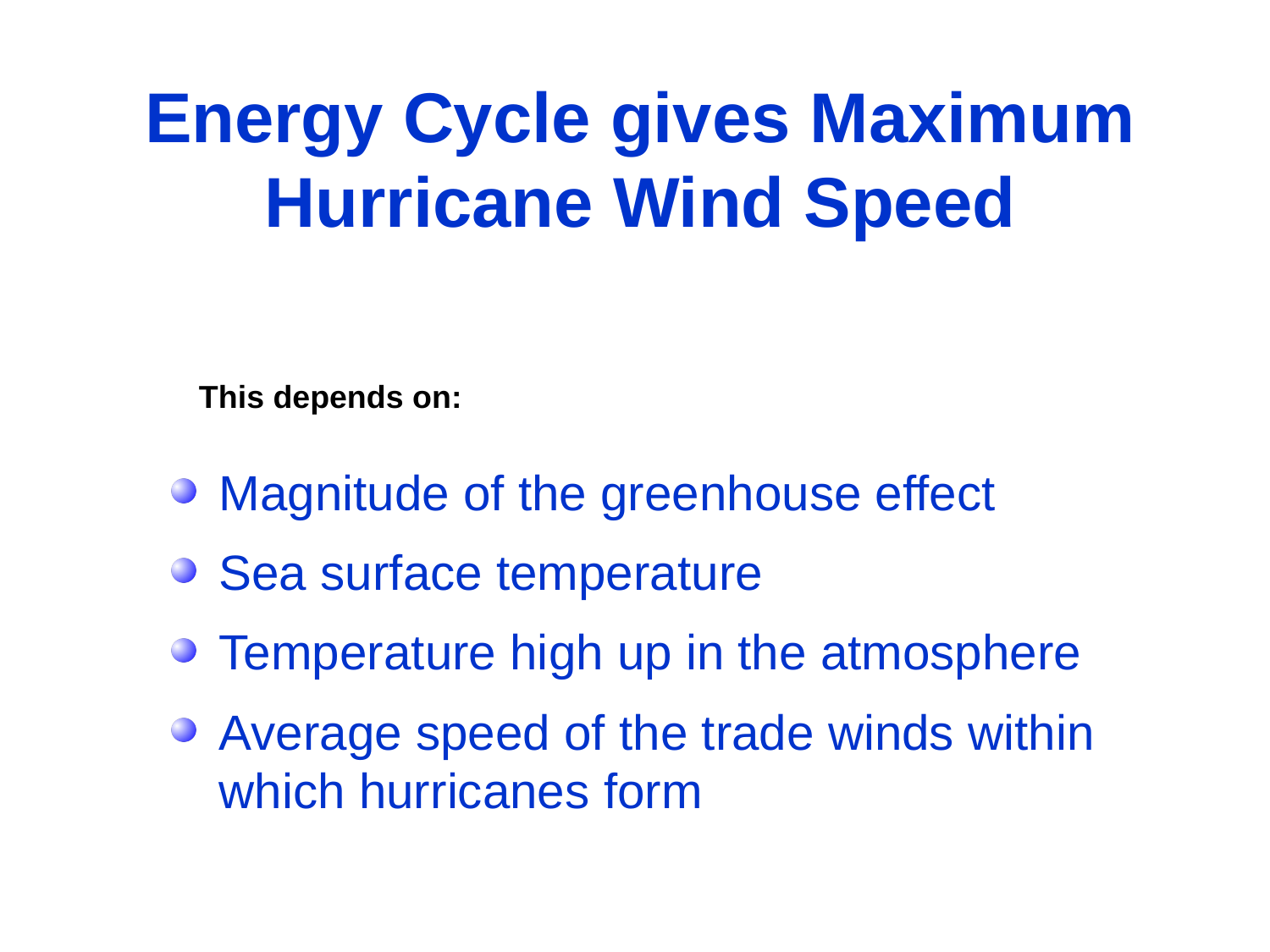

# Energy Cycle gives Maximum Hurricane Wind Speed
This depends on:
Magnitude of the greenhouse effect
Sea surface temperature
Temperature high up in the atmosphere
Average speed of the trade winds within which hurricanes form